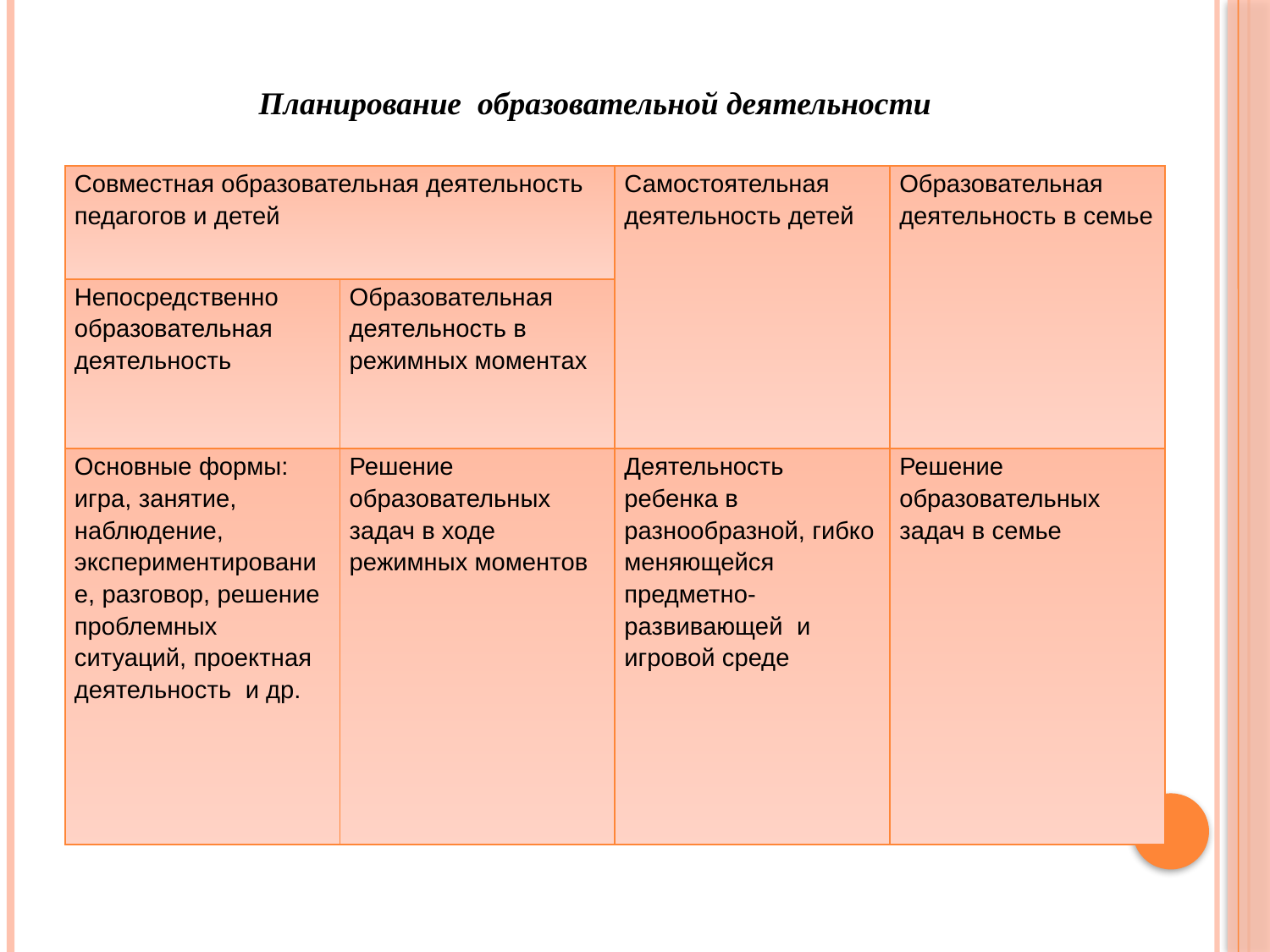

Планирование  образовательной деятельности
| Совместная образовательная деятельность педагогов и детей |  | Самостоятельная деятельность детей | Образовательная деятельность в семье |
| --- | --- | --- | --- |
| Непосредственно образовательная деятельность | Образовательная деятельность в режимных моментах |  |  |
| Основные формы: игра, занятие, наблюдение, экспериментирование, разговор, решение проблемных ситуаций, проектная деятельность  и др. | Решение образовательных задач в ходе режимных моментов | Деятельность ребенка в разнообразной, гибко меняющейся предметно-развивающей  и игровой среде | Решение образовательных задач в семье |